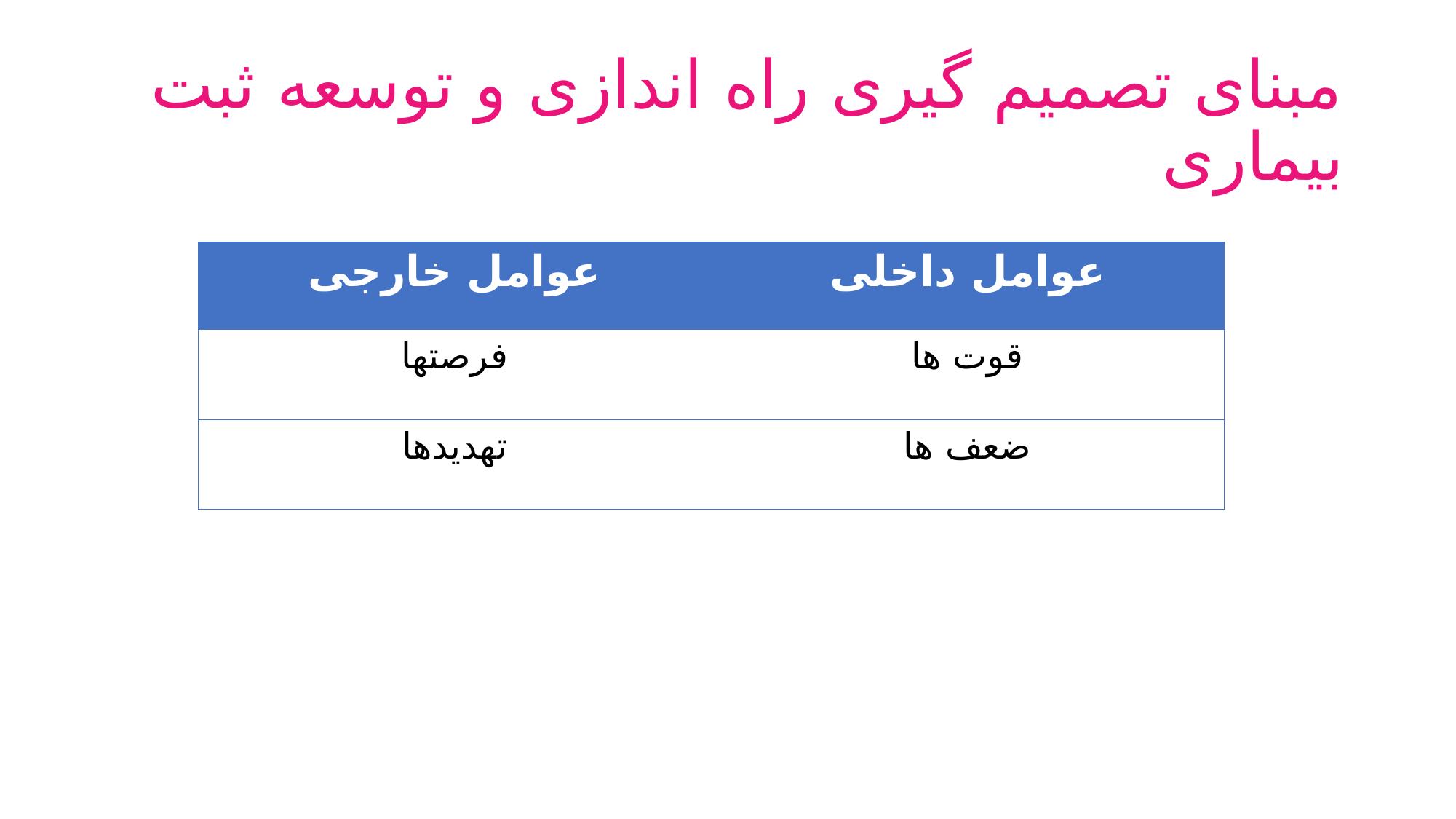

# مبنای تصمیم گیری راه اندازی و توسعه ثبت بیماری
| عوامل خارجی | عوامل داخلی |
| --- | --- |
| فرصتها | قوت ها |
| تهدیدها | ضعف ها |